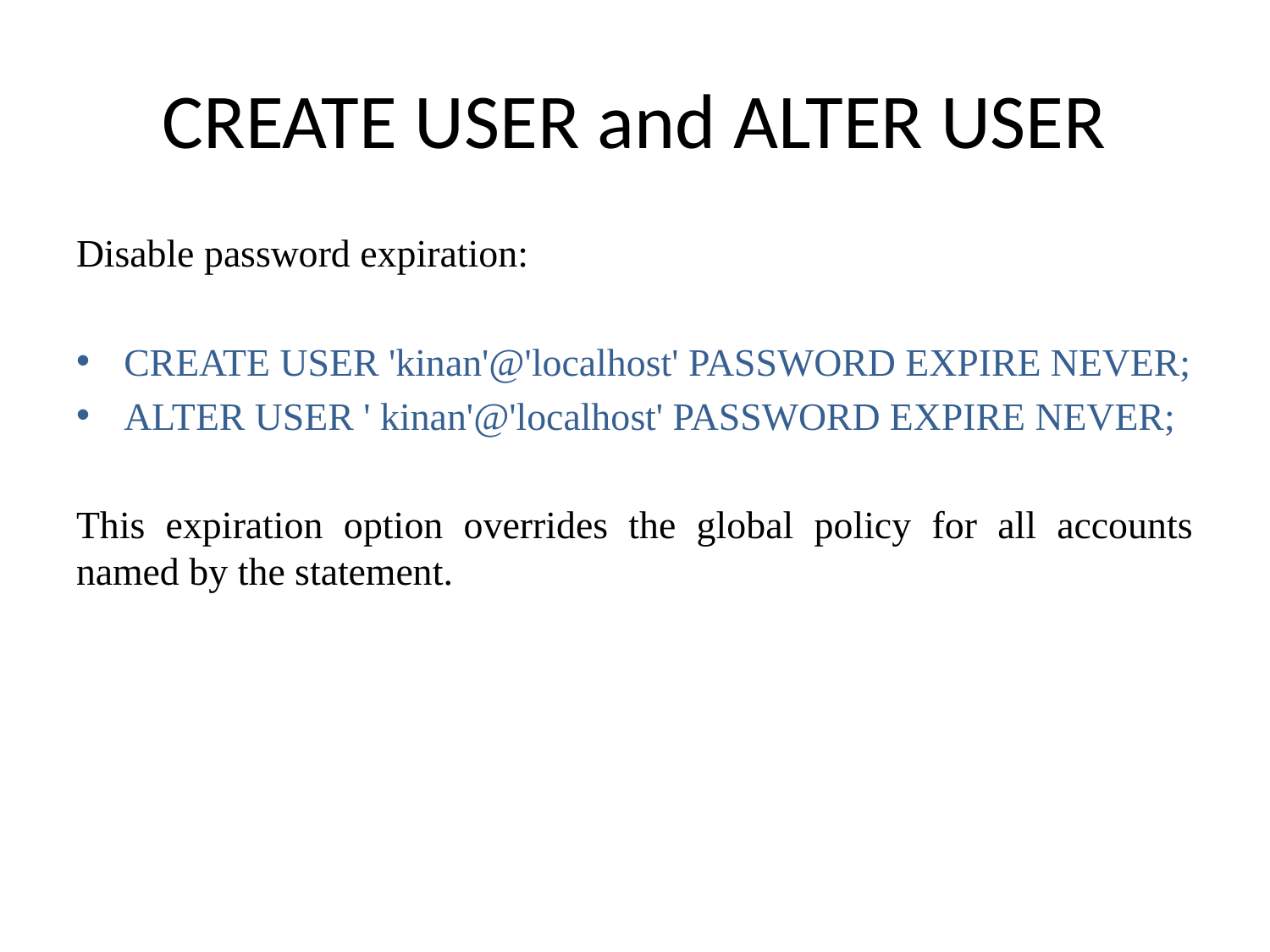

# CREATE USER and ALTER USER
Disable password expiration:

CREATE USER 'kinan'@'localhost' PASSWORD EXPIRE NEVER;
ALTER USER ' kinan'@'localhost' PASSWORD EXPIRE NEVER;

This expiration option overrides the global policy for all accounts named by the statement.